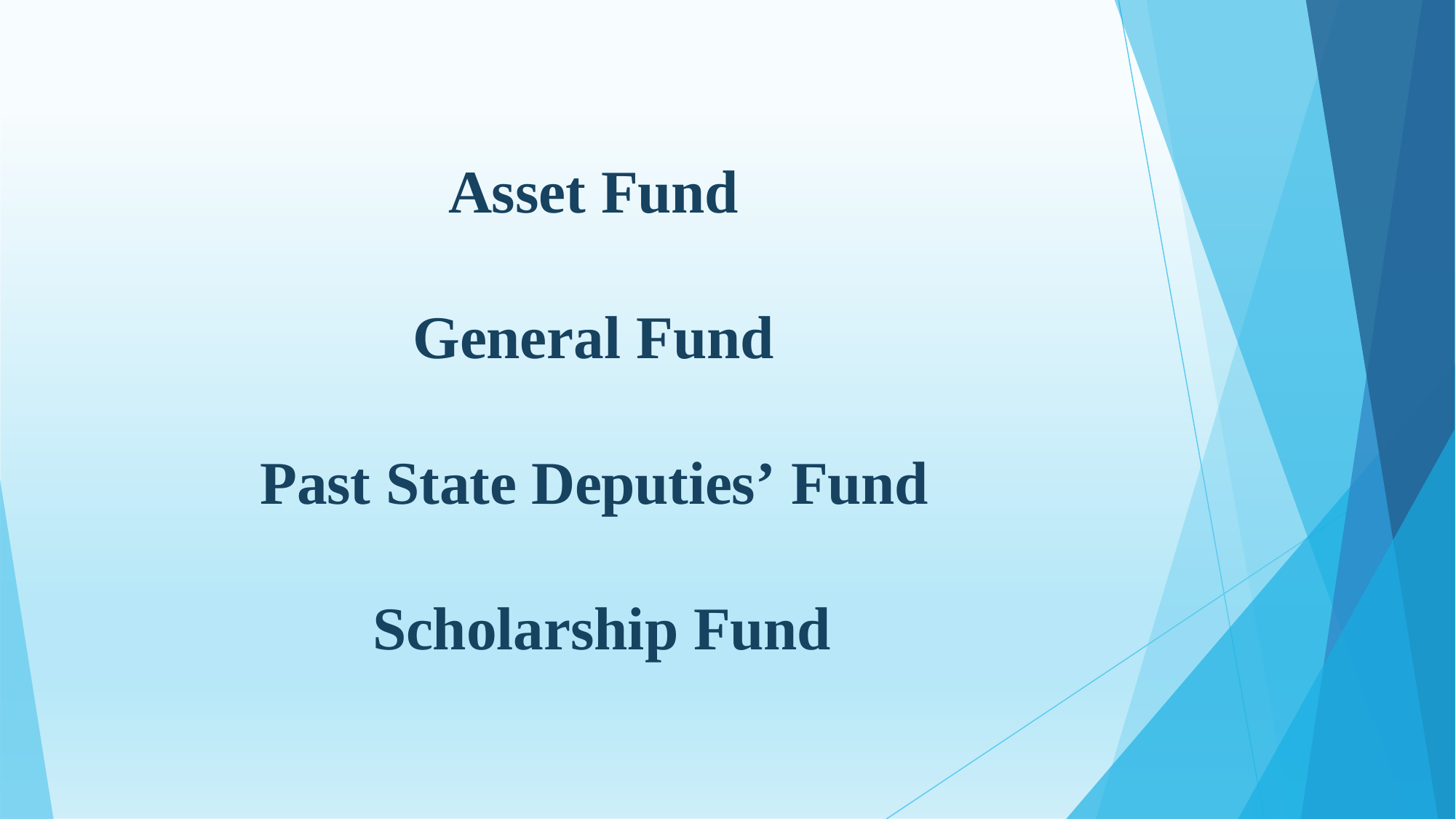

# Asset Fund
General Fund
Past State Deputies’ Fund  Scholarship Fund